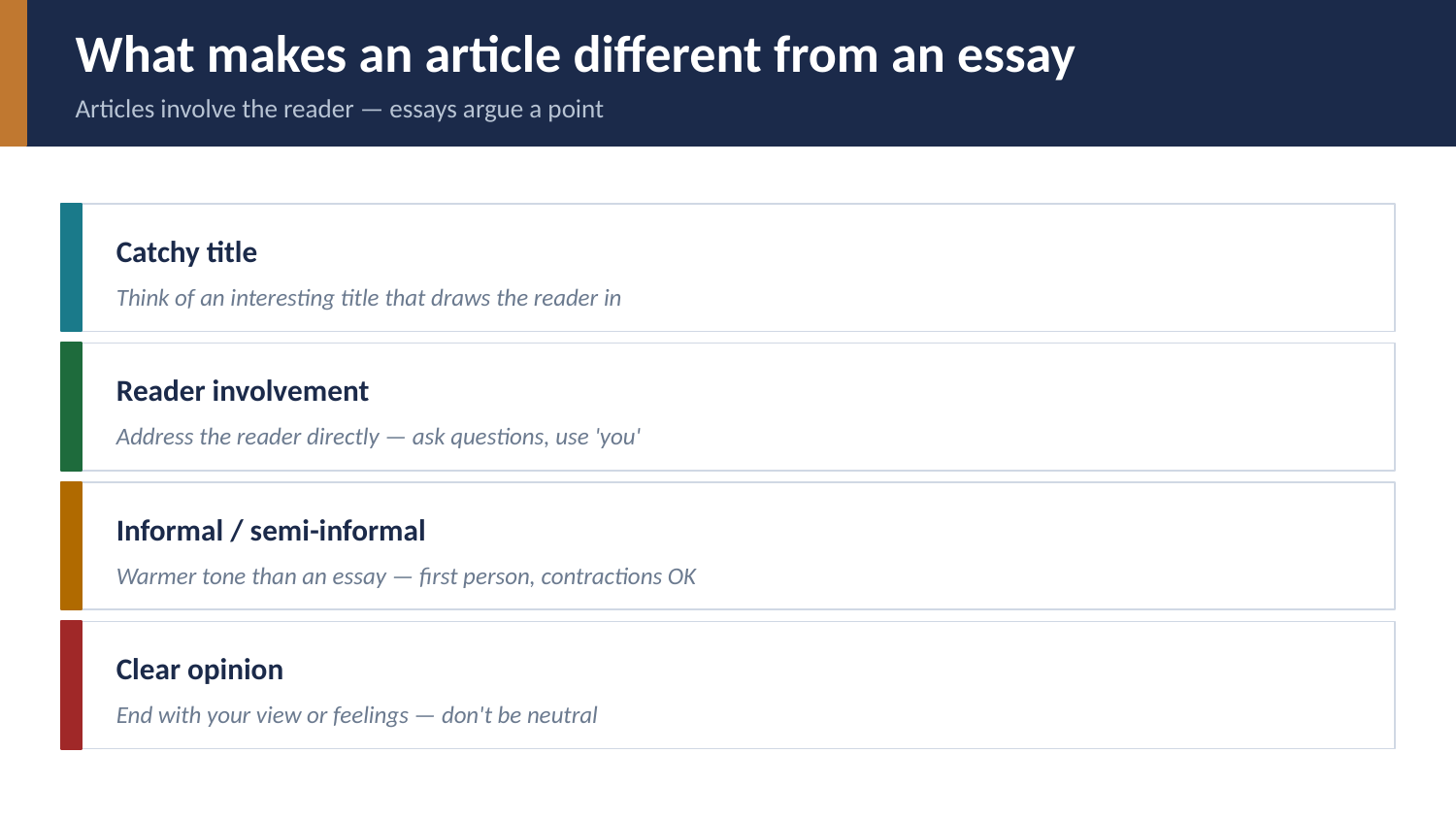

What makes an article different from an essay
Articles involve the reader — essays argue a point

Catchy title
Think of an interesting title that draws the reader in

Reader involvement
Address the reader directly — ask questions, use 'you'

Informal / semi-informal
Warmer tone than an essay — first person, contractions OK

Clear opinion
End with your view or feelings — don't be neutral